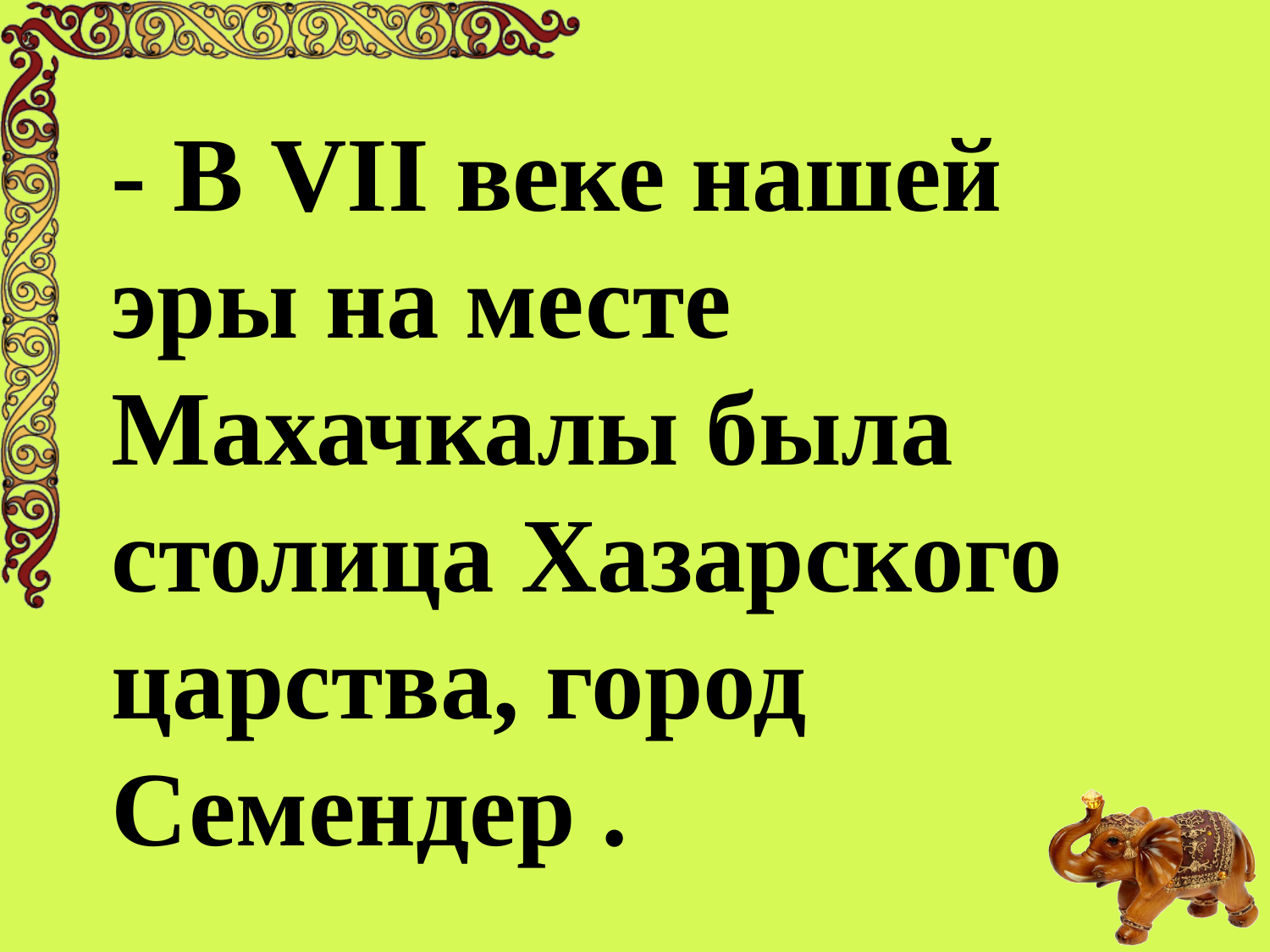

- В VII веке нашей эры на месте Махачкалы была столица Хазарского царства, город Семендер .